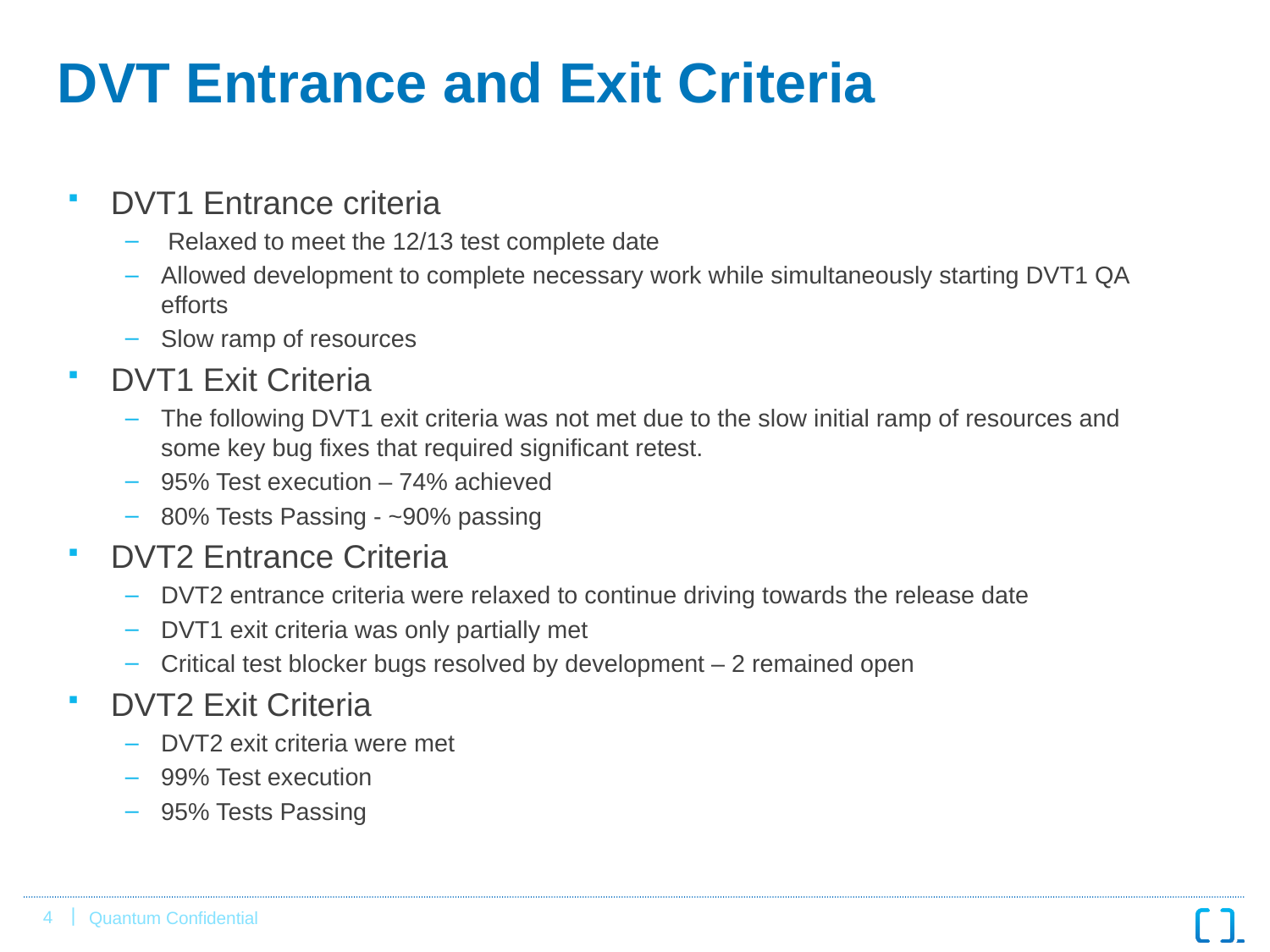

# DVT Entrance and Exit Criteria
DVT1 Entrance criteria
 Relaxed to meet the 12/13 test complete date
Allowed development to complete necessary work while simultaneously starting DVT1 QA efforts
Slow ramp of resources
DVT1 Exit Criteria
The following DVT1 exit criteria was not met due to the slow initial ramp of resources and some key bug fixes that required significant retest.
95% Test execution – 74% achieved
80% Tests Passing - ~90% passing
DVT2 Entrance Criteria
DVT2 entrance criteria were relaxed to continue driving towards the release date
DVT1 exit criteria was only partially met
Critical test blocker bugs resolved by development – 2 remained open
DVT2 Exit Criteria
DVT2 exit criteria were met
99% Test execution
95% Tests Passing